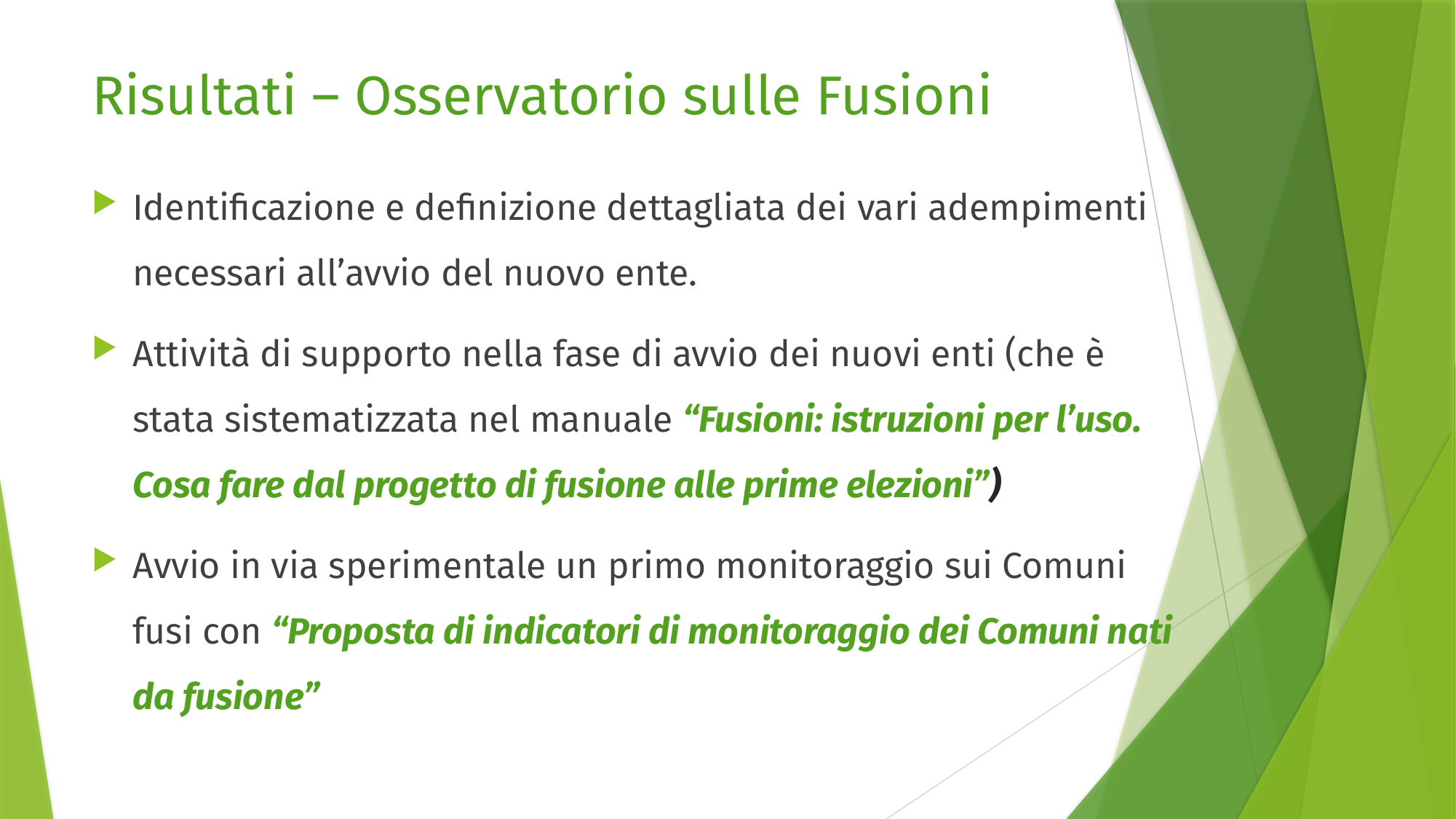

# Risultati – Osservatorio sulle Fusioni
Identificazione e definizione dettagliata dei vari adempimenti necessari all’avvio del nuovo ente.
Attività di supporto nella fase di avvio dei nuovi enti (che è stata sistematizzata nel manuale “Fusioni: istruzioni per l’uso. Cosa fare dal progetto di fusione alle prime elezioni”)
Avvio in via sperimentale un primo monitoraggio sui Comuni  fusi con “Proposta di indicatori di monitoraggio dei Comuni nati da fusione”